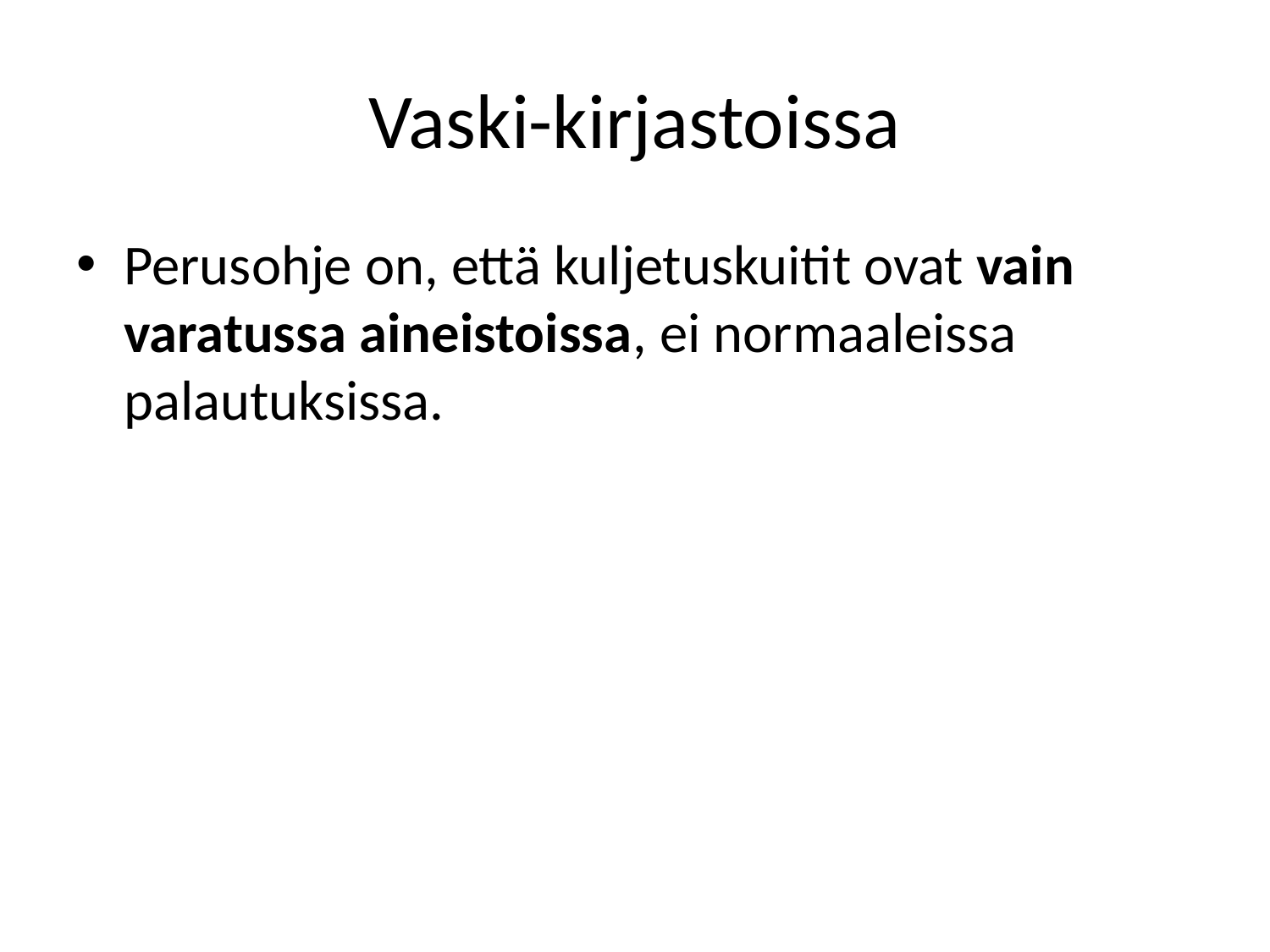

# Vaski-kirjastoissa
Perusohje on, että kuljetuskuitit ovat vain varatussa aineistoissa, ei normaaleissa palautuksissa.